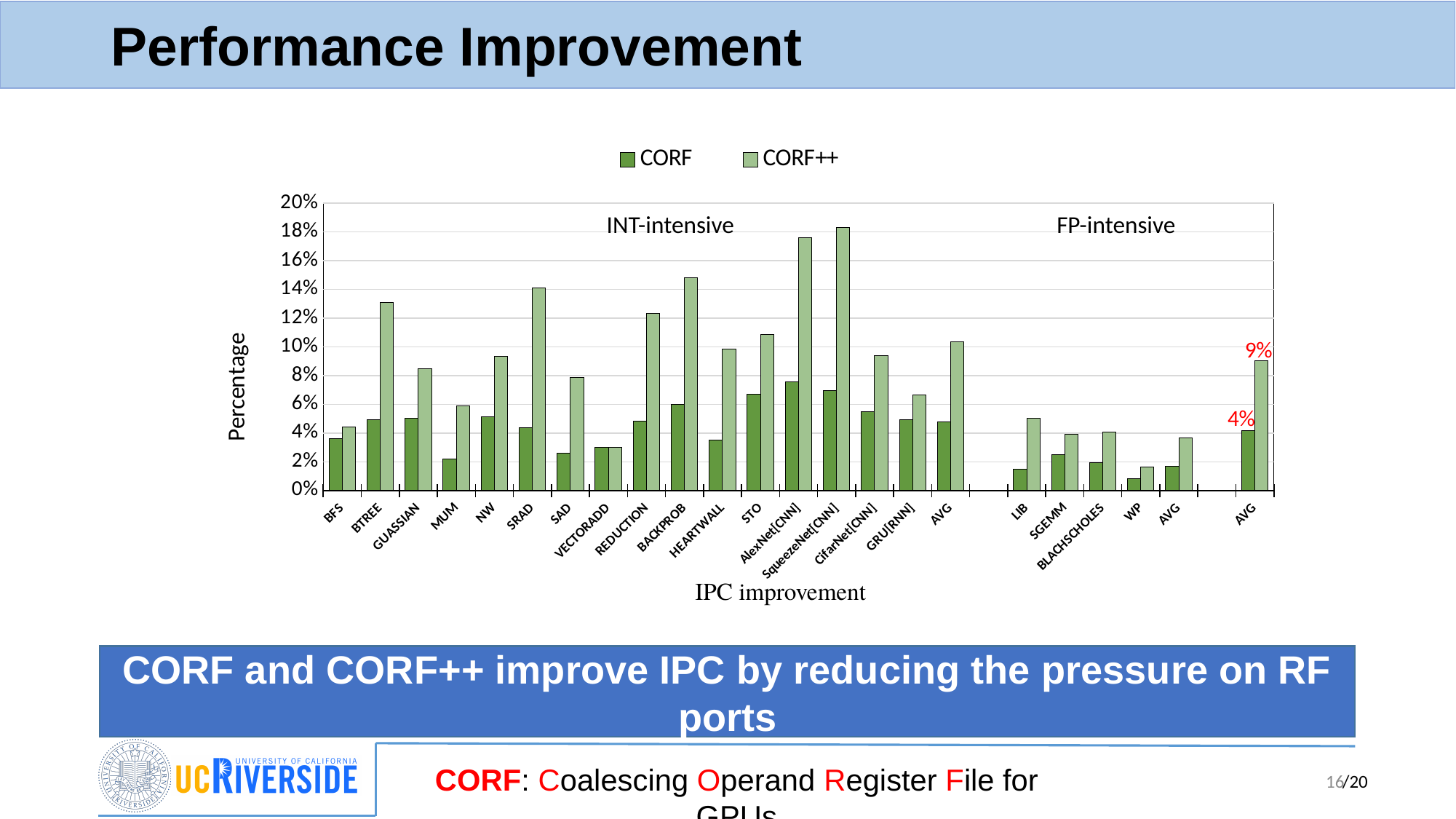

# Performance Improvement

### Chart

| Category | CORF | CORF++ |
|---|---|---|
| BFS | 0.03594 | 0.04417422154 |
| BTREE | 0.0495384 | 0.1309820587 |
| GUASSIAN | 0.0502942 | 0.08456673847 |
| MUM | 0.021864 | 0.0590495208 |
| NW | 0.051348 | 0.0935124 |
| SRAD | 0.04392 | 0.14123564 |
| SAD | 0.025975 | 0.0786986609 |
| VECTORADD | 0.029834 | 0.029834 |
| REDUCTION | 0.04843 | 0.12345698 |
| BACKPROB | 0.0597462 | 0.1483520559 |
| HEARTWALL | 0.0349216 | 0.09834497893 |
| STO | 0.06697 | 0.1087086015 |
| AlexNet[CNN] | 0.07586246 | 0.175810276 |
| SqueezeNet[CNN] | 0.06969423 | 0.1833393267 |
| CifarNet[CNN] | 0.05467823 | 0.09399606366 |
| GRU[RNN] | 0.0492348 | 0.06670994648 |
| AVG | 0.048015695 | 0.1037982169 |
|  | None | None |
| LIB | 0.014683 | 0.05038952128 |
| SGEMM | 0.025146 | 0.03929279416 |
| BLACHSCHOLES | 0.019642 | 0.0406188849 |
| WP | 0.0084615 | 0.01618266697 |
| AVG | 0.016983125 | 0.03662096683 |
|  | None | None |
| AVG | 0.041809181 | 0.09036276685 |
INT-intensive
FP-intensive
9%
4%
IPC improvement
CORF and CORF++ improve IPC by reducing the pressure on RF ports
16